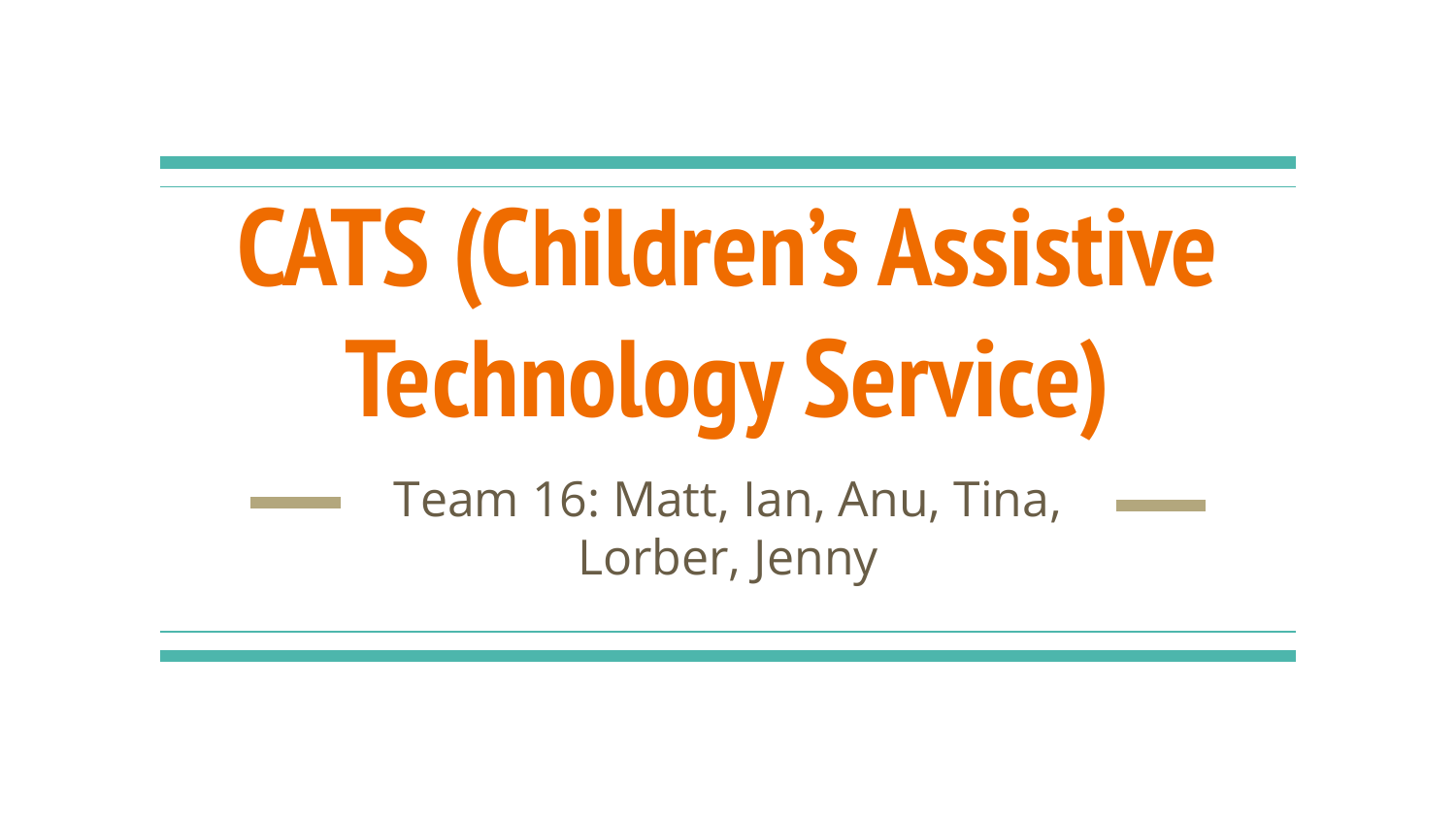

# CATS (Children’s Assistive Technology Service)
Team 16: Matt, Ian, Anu, Tina, Lorber, Jenny